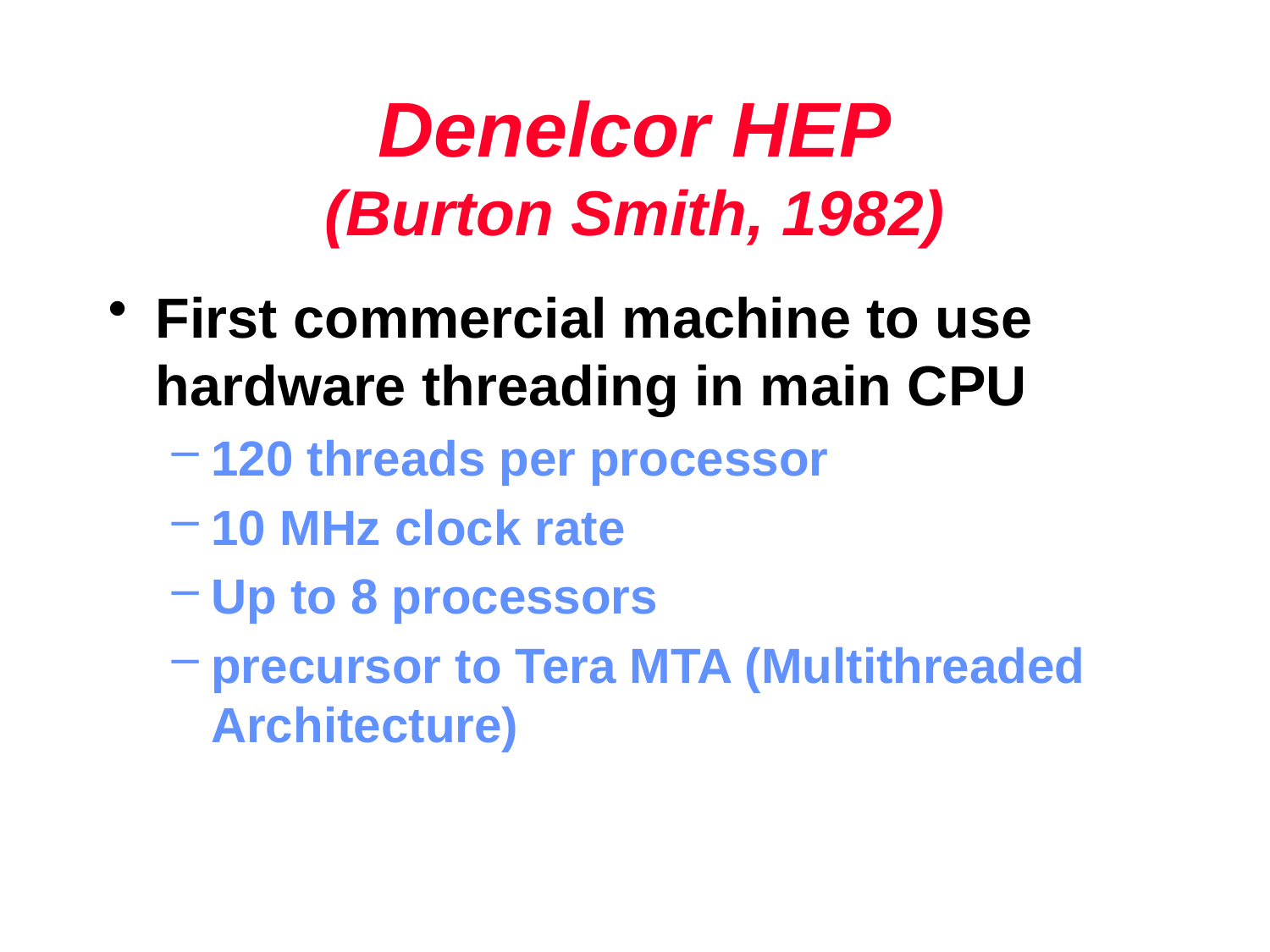

# Denelcor HEP (Burton Smith, 1982)
First commercial machine to use hardware threading in main CPU
120 threads per processor
10 MHz clock rate
Up to 8 processors
precursor to Tera MTA (Multithreaded Architecture)